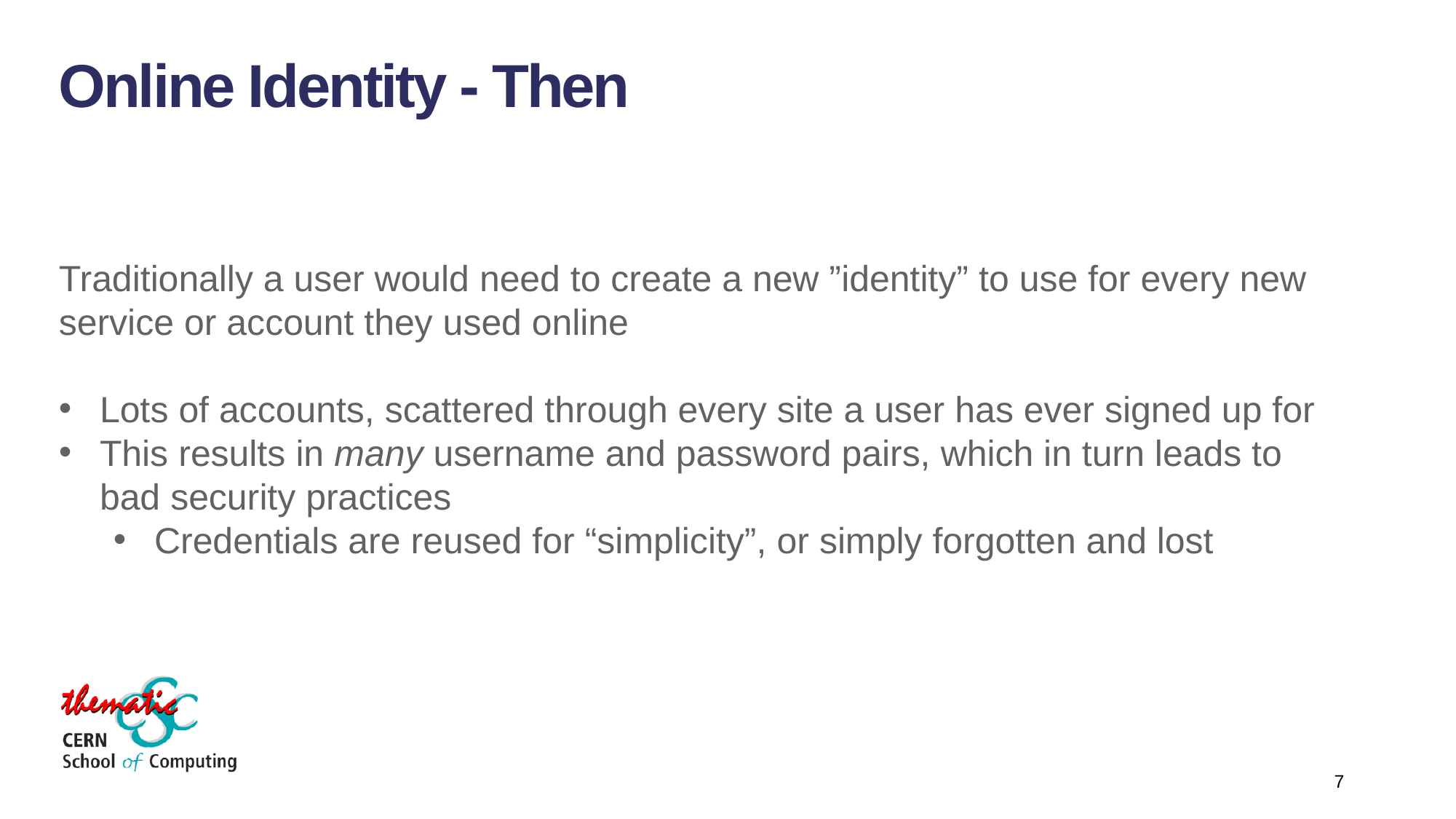

Online Identity - Then
Traditionally a user would need to create a new ”identity” to use for every new service or account they used online

Lots of accounts, scattered through every site a user has ever signed up for
This results in many username and password pairs, which in turn leads to bad security practices
Credentials are reused for “simplicity”, or simply forgotten and lost
7